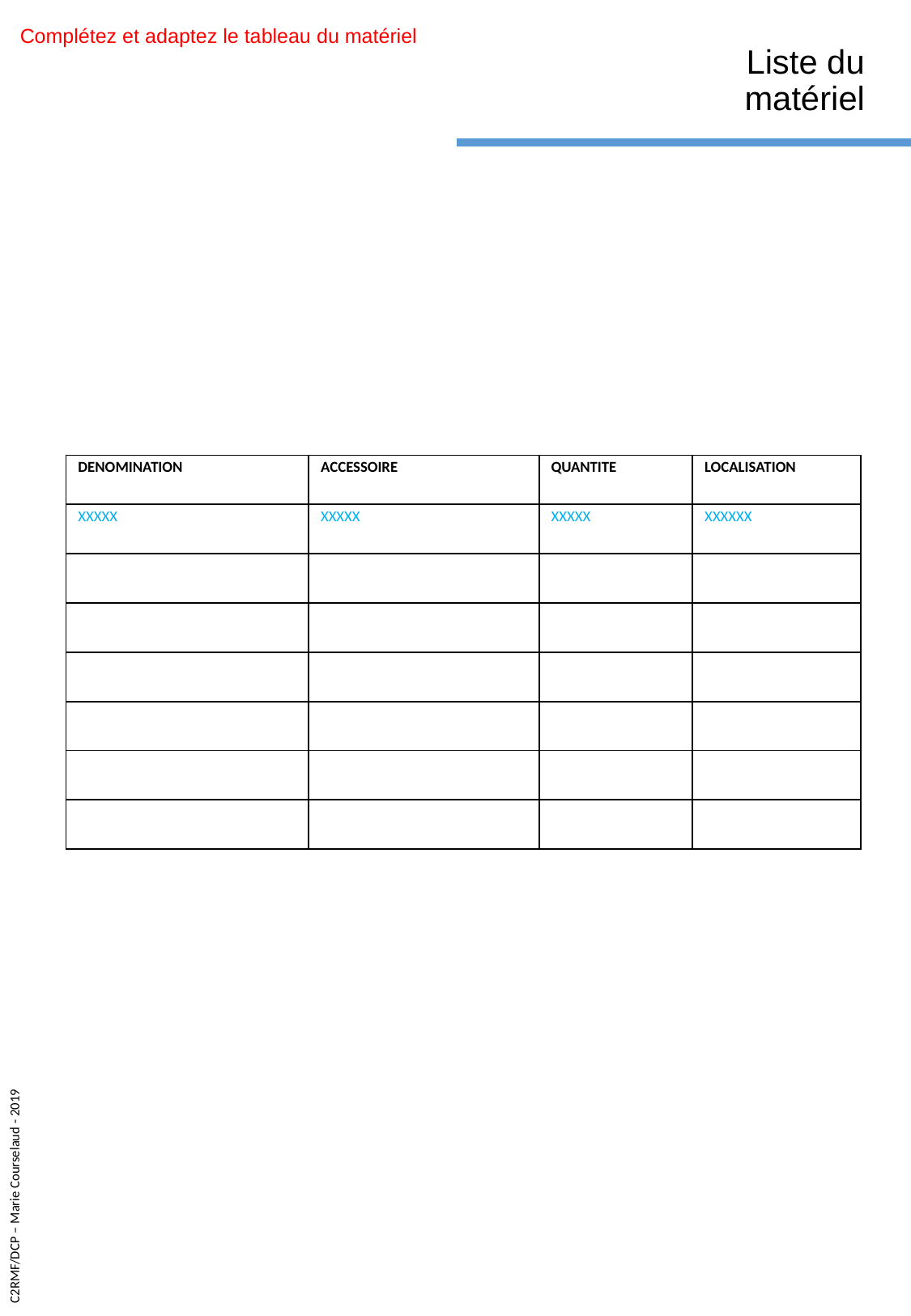

Complétez et adaptez le tableau du matériel
# Liste du matériel
| DENOMINATION | ACCESSOIRE | QUANTITE | LOCALISATION |
| --- | --- | --- | --- |
| XXXXX | XXXXX | XXXXX | XXXXXX |
|  |  |  |  |
|  |  |  |  |
|  |  |  |  |
|  |  |  |  |
|  |  |  |  |
|  |  |  |  |
C2RMF/DCP – Marie Courselaud - 2019